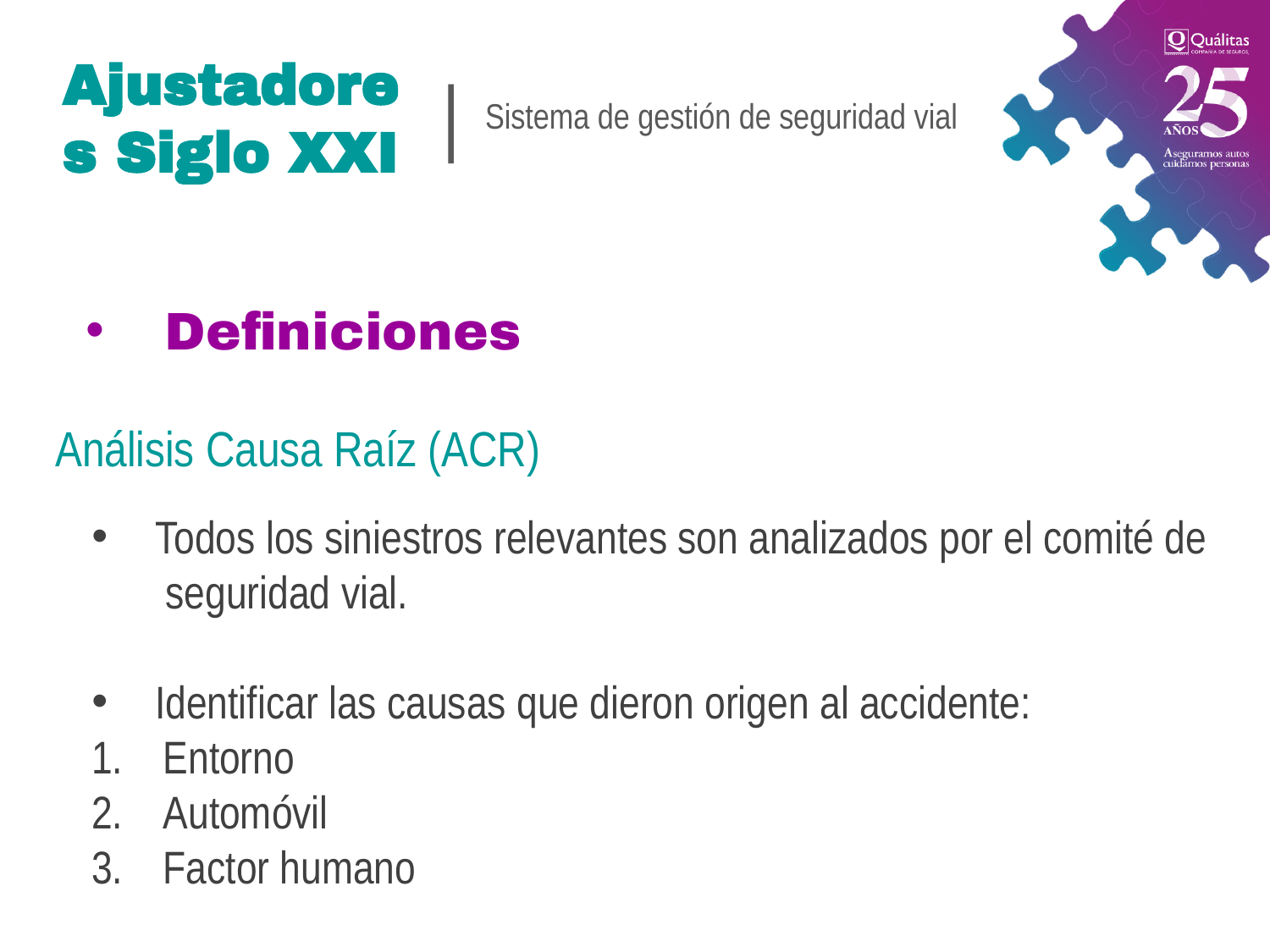

Ajustadores Siglo XXI
|
Sistema de gestión de seguridad vial
# Definiciones
Análisis Causa Raíz (ACR)
Todos los siniestros relevantes son analizados por el comité de   seguridad vial.

Identificar las causas que dieron origen al accidente:
Entorno
Automóvil
Factor humano